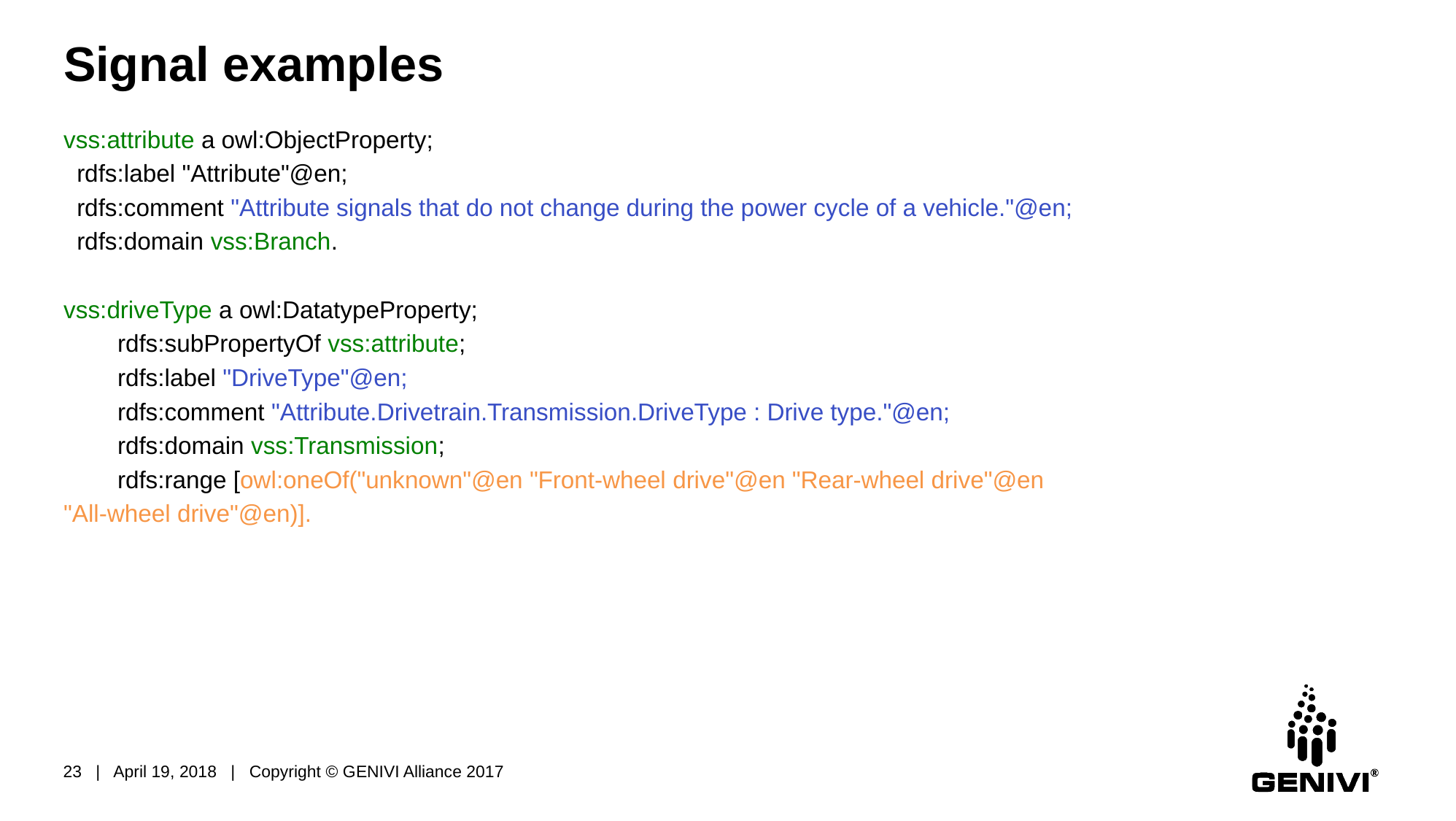

# Signal examples
vss:attribute a owl:ObjectProperty;
  rdfs:label "Attribute"@en;
  rdfs:comment "Attribute signals that do not change during the power cycle of a vehicle."@en;
  rdfs:domain vss:Branch.

vss:driveType a owl:DatatypeProperty;
        rdfs:subPropertyOf vss:attribute;
        rdfs:label "DriveType"@en;
        rdfs:comment "Attribute.Drivetrain.Transmission.DriveType : Drive type."@en;
        rdfs:domain vss:Transmission;
        rdfs:range [owl:oneOf("unknown"@en "Front-wheel drive"@en "Rear-wheel drive"@en
"All-wheel drive"@en)].
23   |   April 19, 2018   |   Copyright © GENIVI Alliance 2017